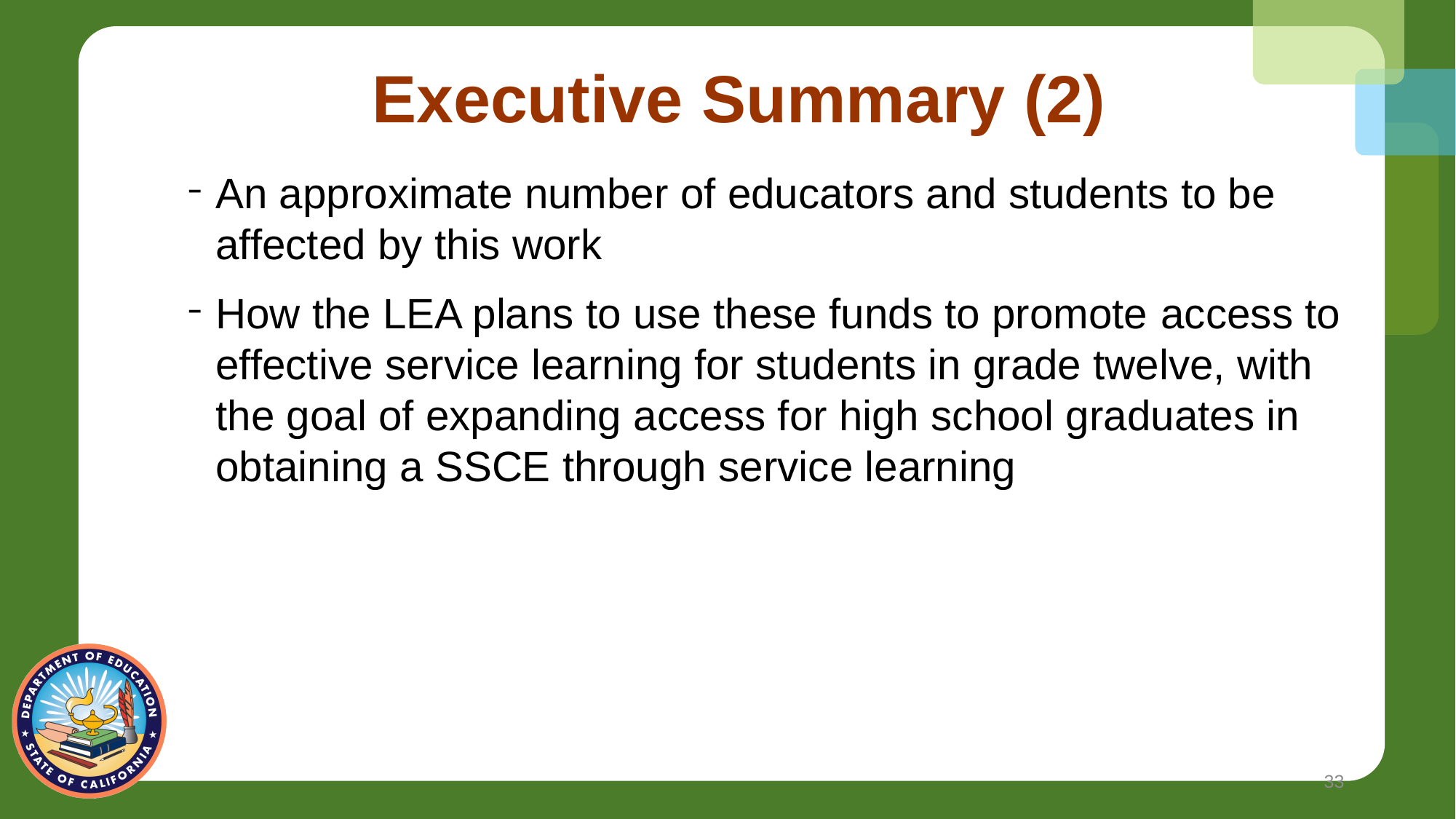

# Executive Summary (2)
An approximate number of educators and students to be affected by this work
How the LEA plans to use these funds to promote access to effective service learning for students in grade twelve, with the goal of expanding access for high school graduates in obtaining a SSCE through service learning
33